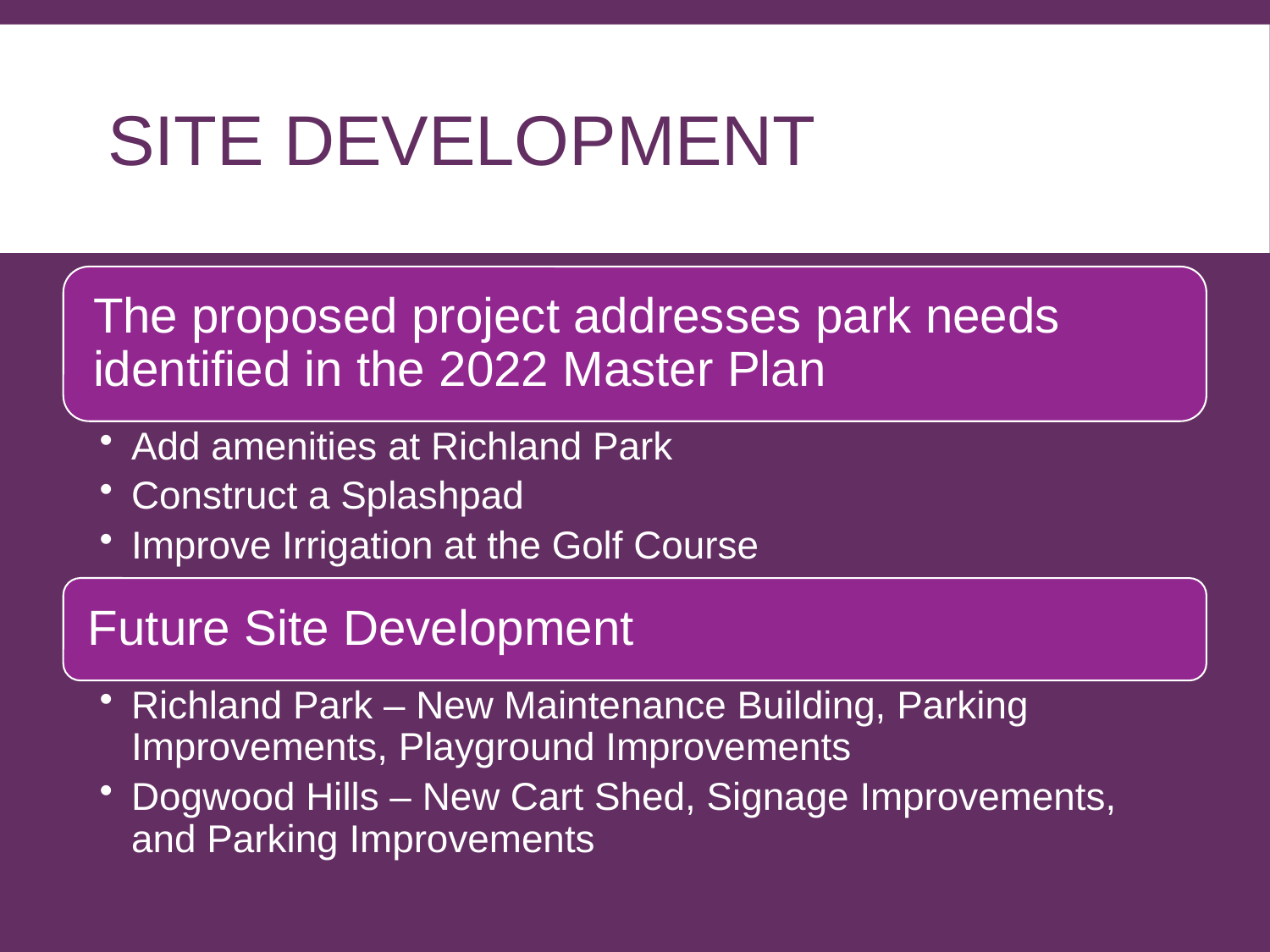

# Site Development
The proposed project addresses park needs identified in the 2022 Master Plan
Add amenities at Richland Park
Construct a Splashpad
Improve Irrigation at the Golf Course
Future Site Development
Richland Park – New Maintenance Building, Parking Improvements, Playground Improvements
Dogwood Hills – New Cart Shed, Signage Improvements, and Parking Improvements